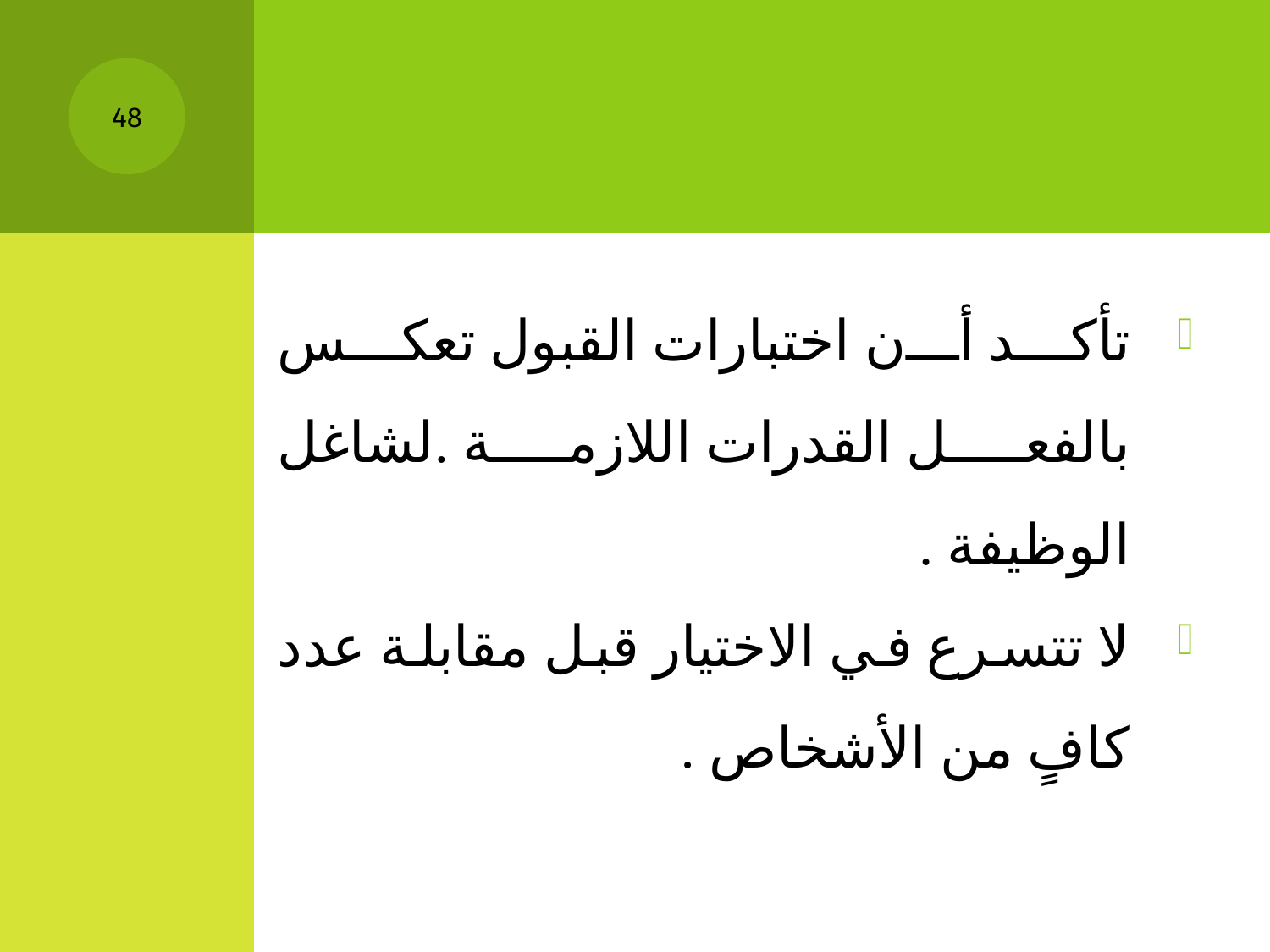

#
48
تأكد أن اختبارات القبول تعكس بالفعل القدرات اللازمة .لشاغل الوظيفة .
لا تتسرع في الاختيار قبل مقابلة عدد كافٍ من الأشخاص .